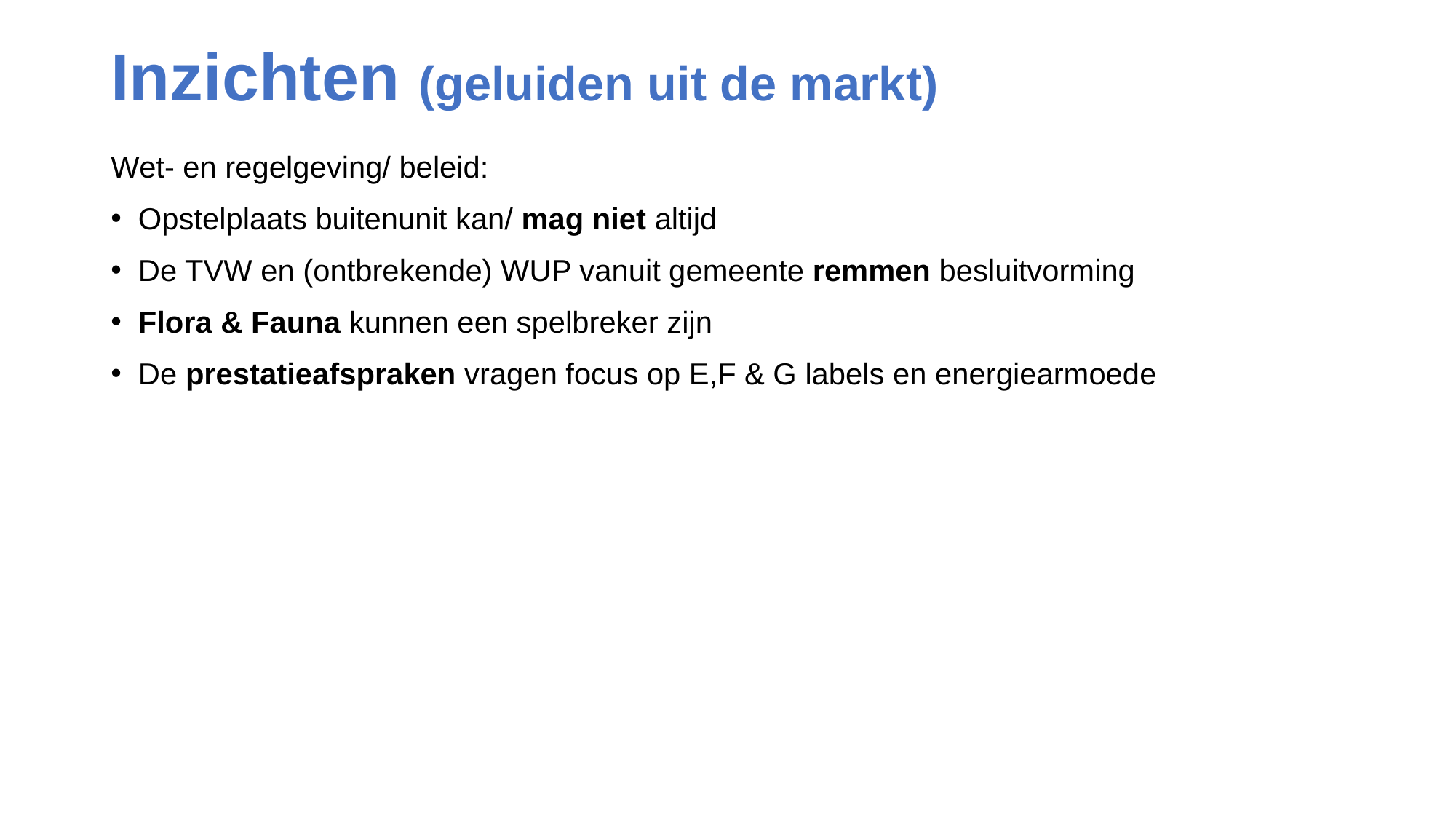

# Inzichten (geluiden uit de markt)
Wet- en regelgeving/ beleid:
Opstelplaats buitenunit kan/ mag niet altijd
De TVW en (ontbrekende) WUP vanuit gemeente remmen besluitvorming
Flora & Fauna kunnen een spelbreker zijn
De prestatieafspraken vragen focus op E,F & G labels en energiearmoede